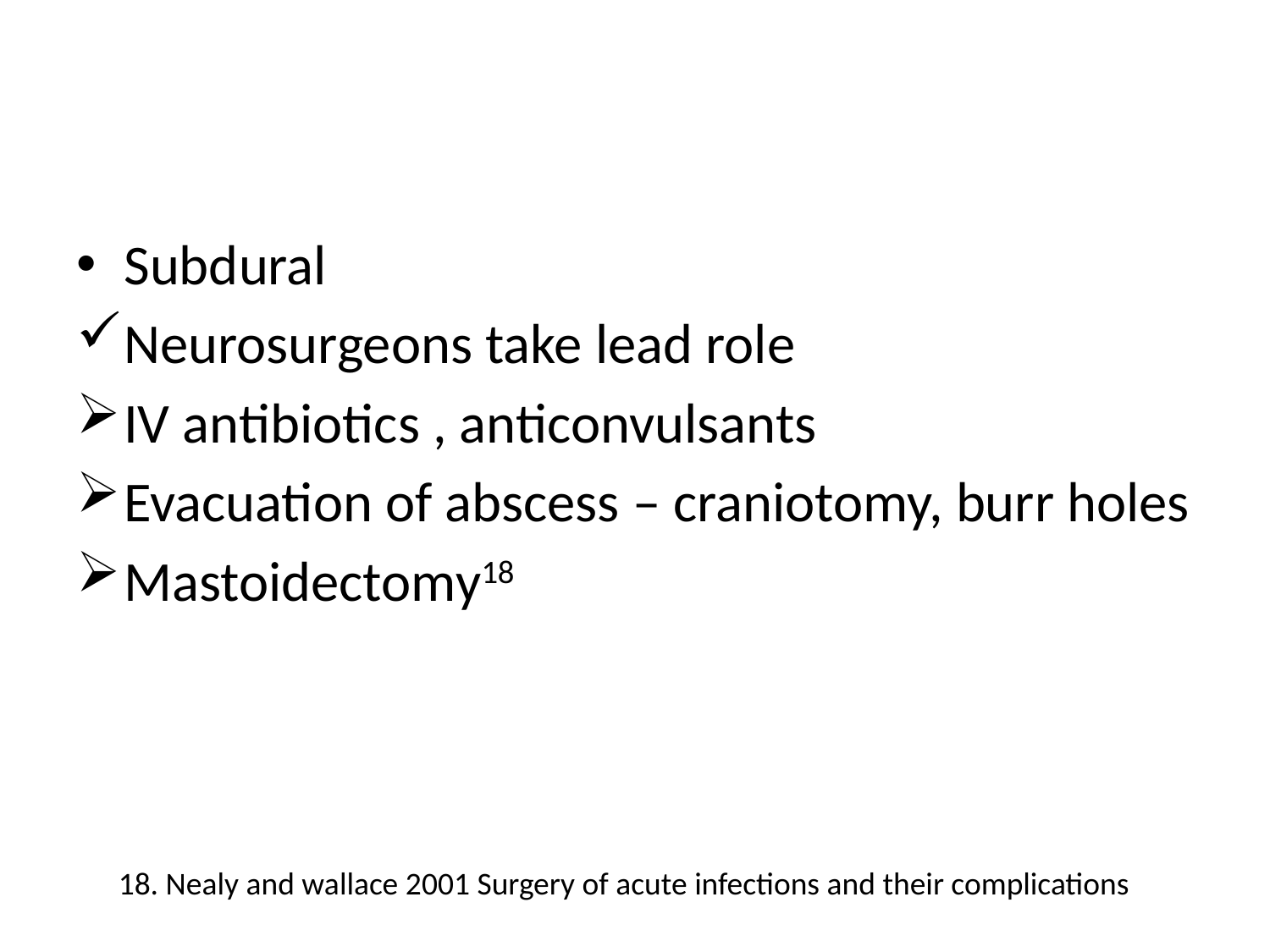

#
Subdural
Neurosurgeons take lead role
IV antibiotics , anticonvulsants
Evacuation of abscess – craniotomy, burr holes
Mastoidectomy18

18. Nealy and wallace 2001 Surgery of acute infections and their complications